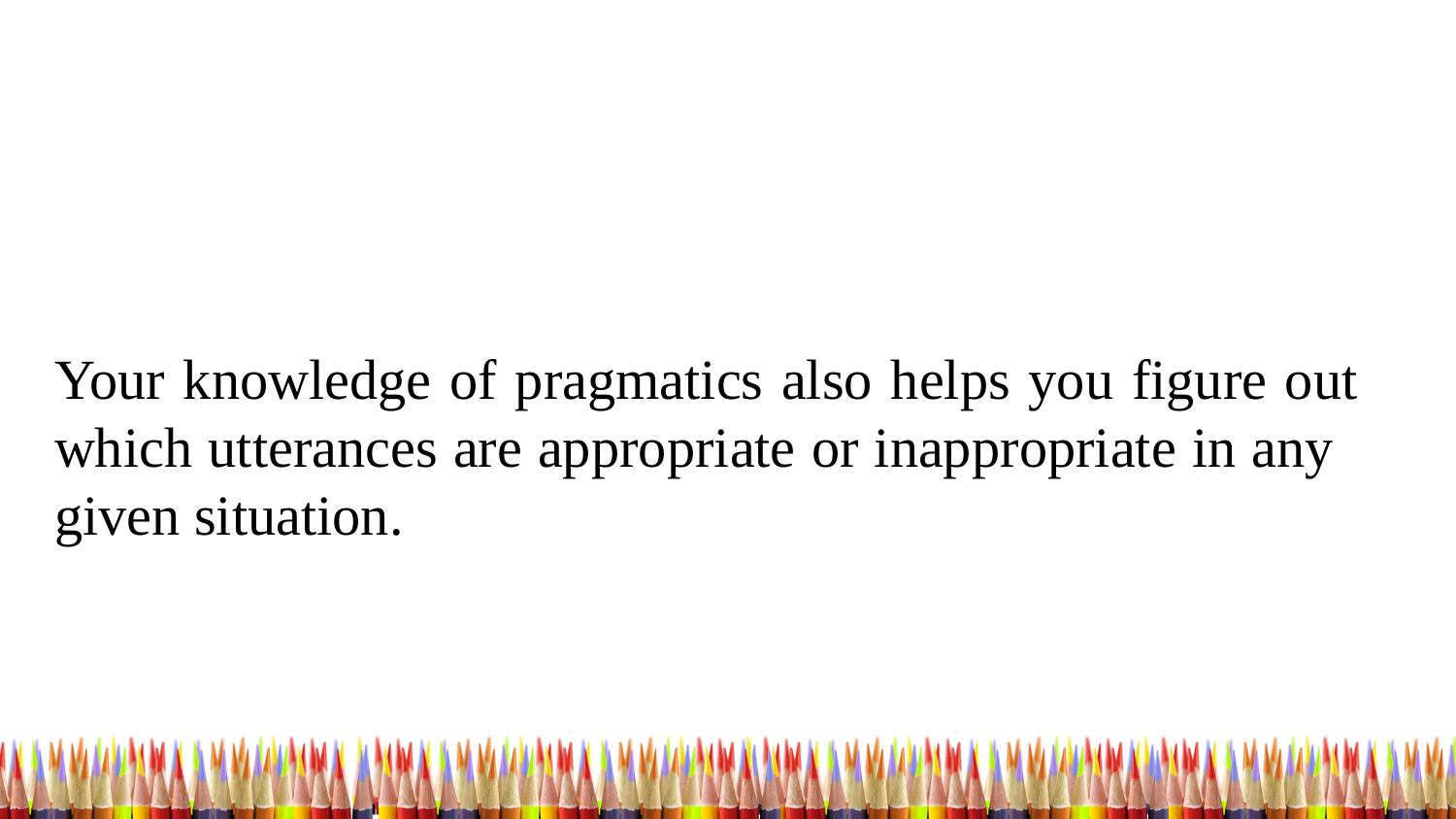

Your knowledge of pragmatics also helps you figure out    which utterances are appropriate or inappropriate in any      given situation.